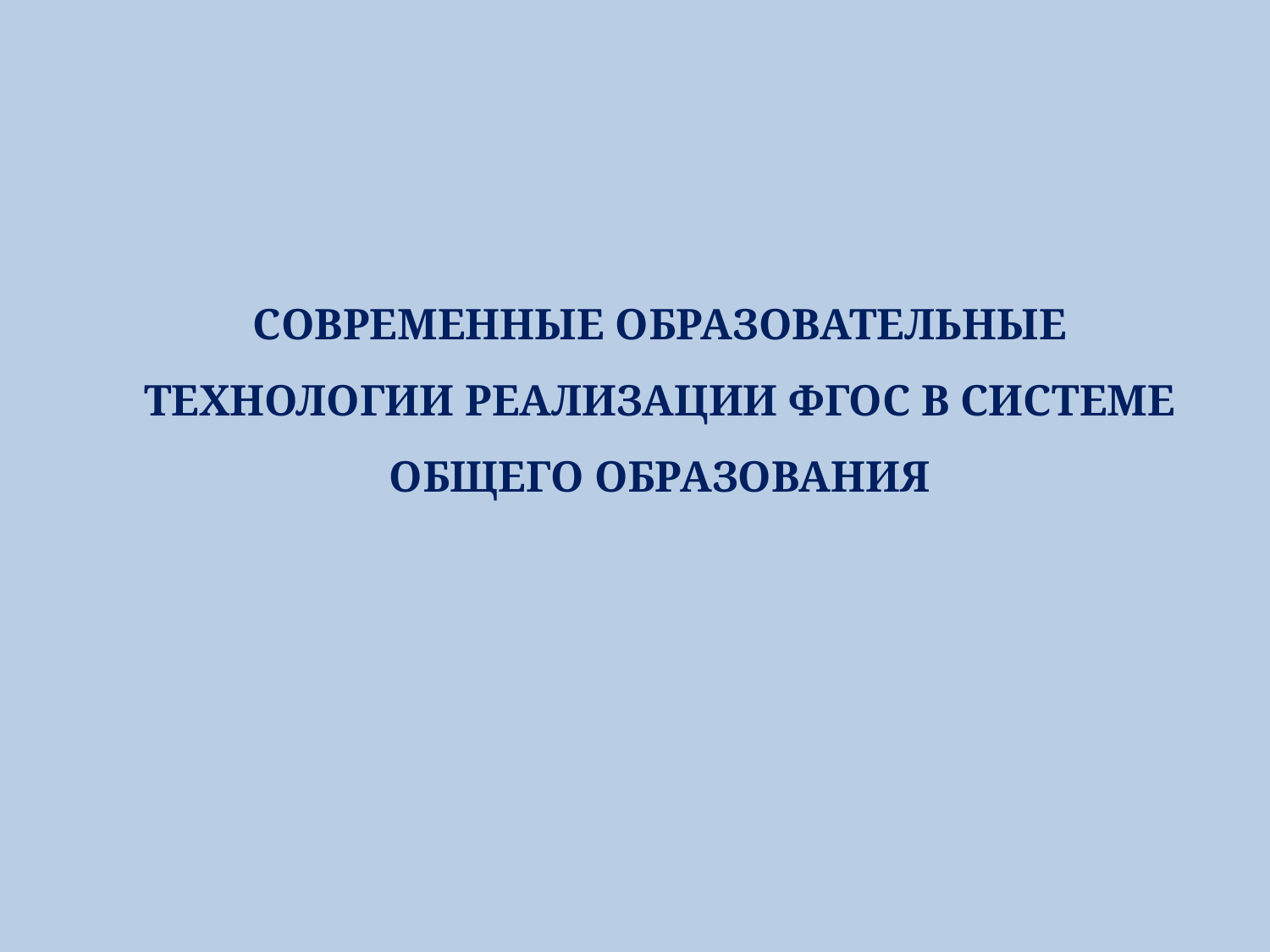

СОВРЕМЕННЫЕ ОБРАЗОВАТЕЛЬНЫЕ ТЕХНОЛОГИИ РЕАЛИЗАЦИИ ФГОС В СИСТЕМЕ ОБЩЕГО ОБРАЗОВАНИЯ